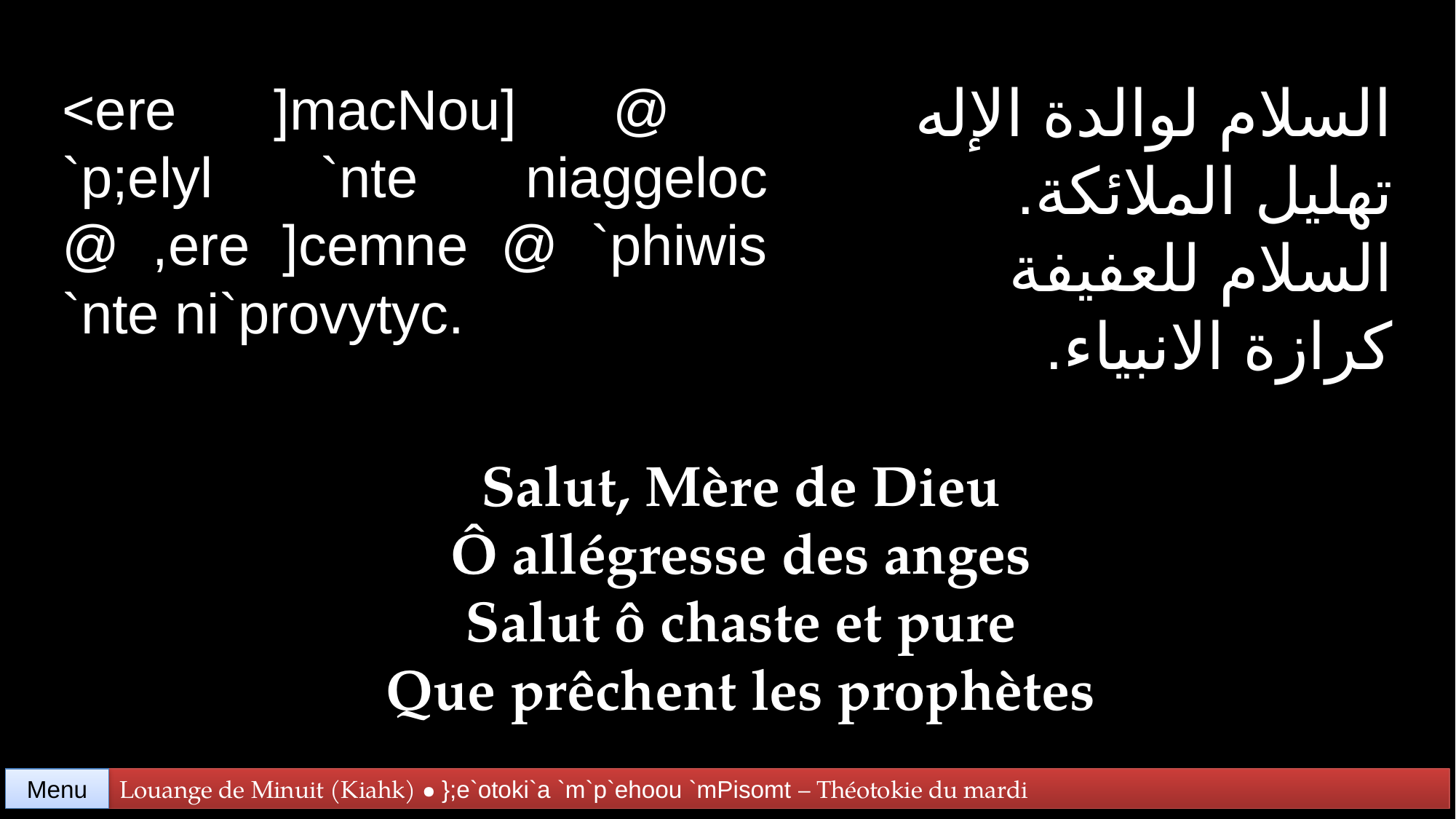

السلام لوالدة الإله
تهليل الملائكة.
السلام للعفيفة
كرازة الانبياء.
<ere ]macNou] @
`p;elyl `nte niaggeloc @ ,ere ]cemne @ `phiwis `nte ni`provytyc.

Salut, Mère de Dieu
Ô allégresse des anges
Salut ô chaste et pure
Que prêchent les prophètes
Menu
Louange de Minuit (Kiahk) • };e`otoki`a `m`p`ehoou `mPisomt – Théotokie du mardi